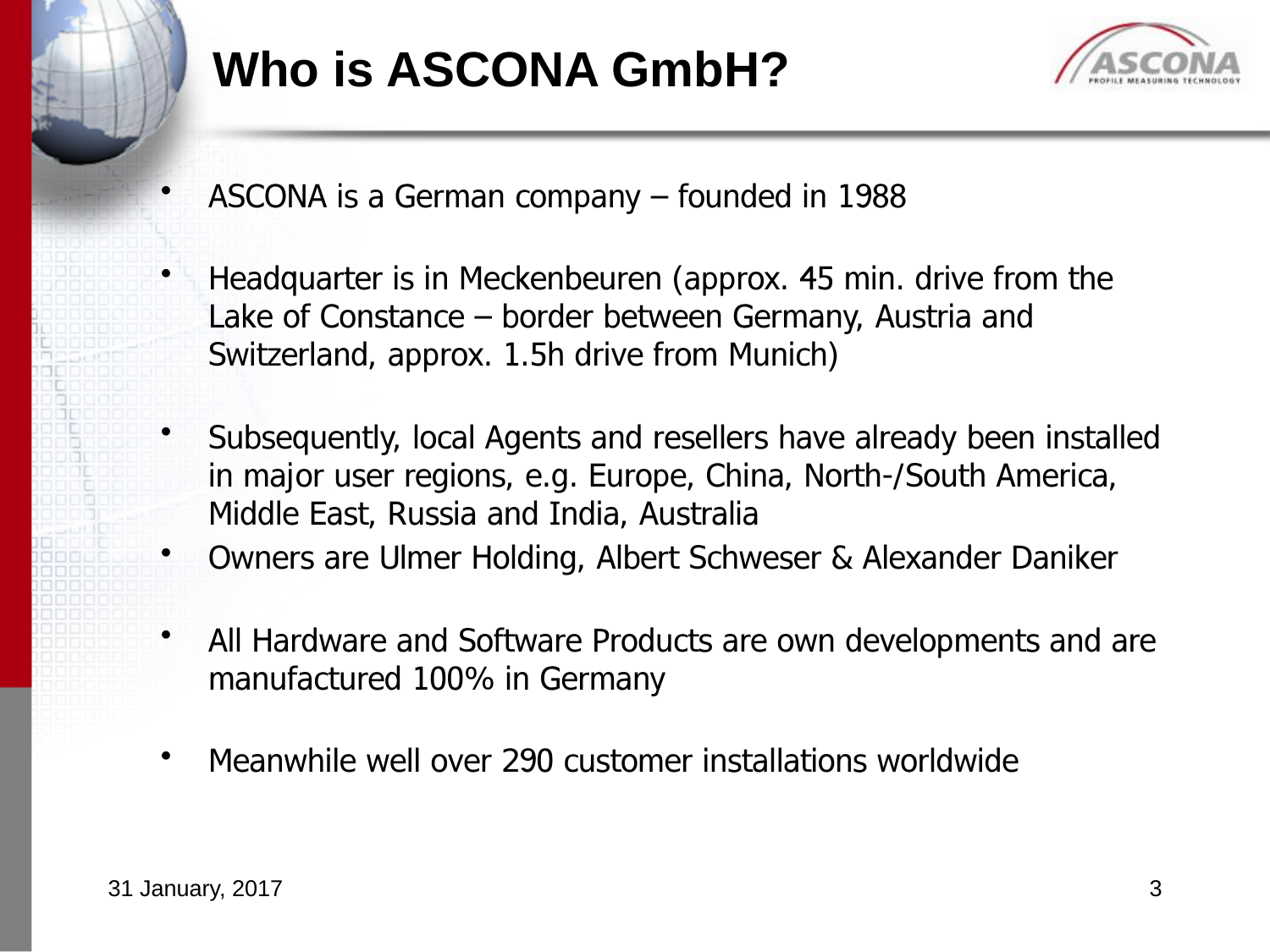

# Who is ASCONA GmbH?
ASCONA is a German company – founded in 1988
Headquarter is in Meckenbeuren (approx. 45 min. drive from the Lake of Constance – border between Germany, Austria and Switzerland, approx. 1.5h drive from Munich)
Subsequently, local Agents and resellers have already been installed in major user regions, e.g. Europe, China, North-/South America, Middle East, Russia and India, Australia
Owners are Ulmer Holding, Albert Schweser & Alexander Daniker
All Hardware and Software Products are own developments and are manufactured 100% in Germany
Meanwhile well over 290 customer installations worldwide
31 January, 2017
3